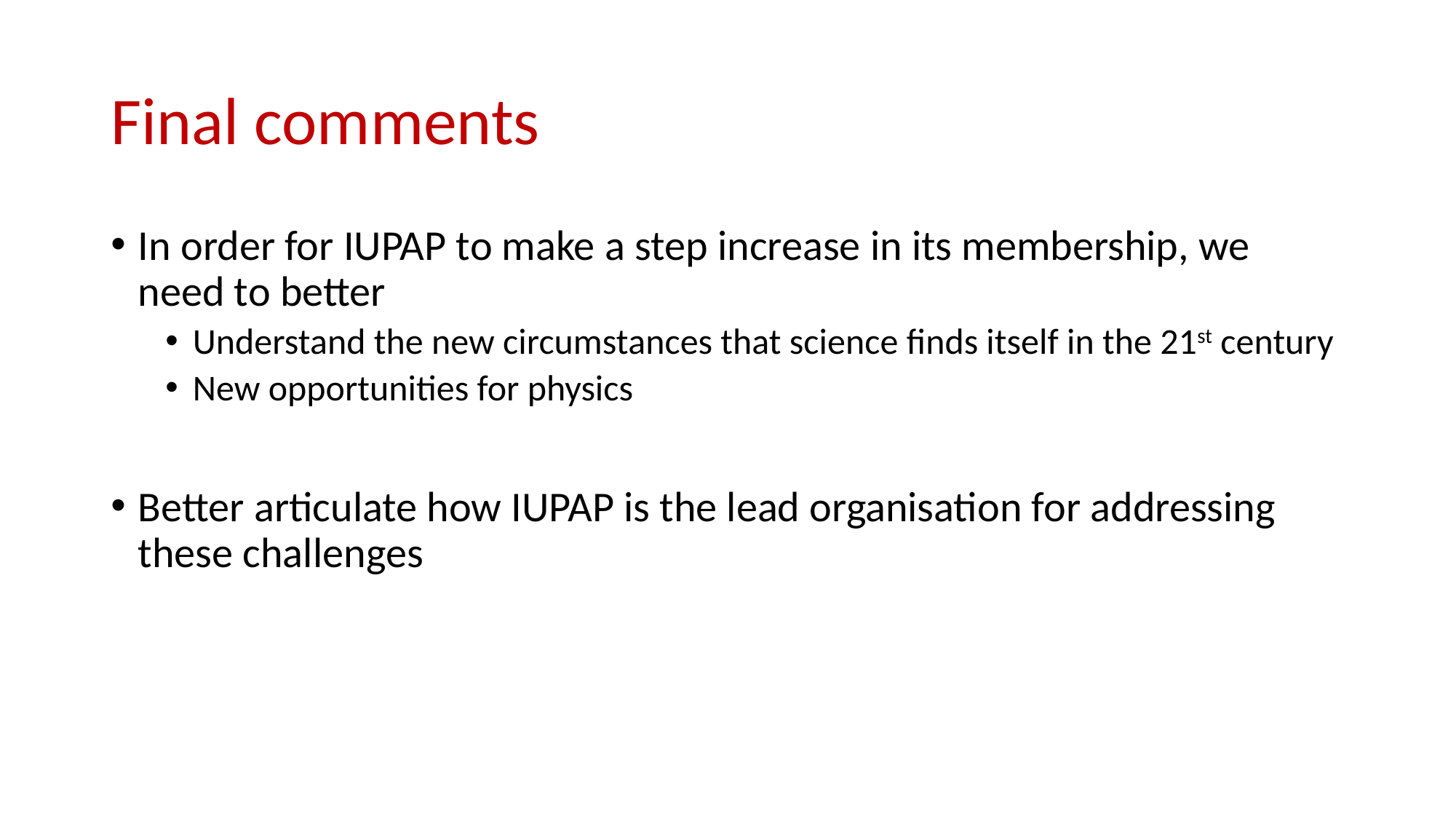

# Final comments
In order for IUPAP to make a step increase in its membership, we need to better
Understand the new circumstances that science finds itself in the 21st century
New opportunities for physics

Better articulate how IUPAP is the lead organisation for addressing these challenges